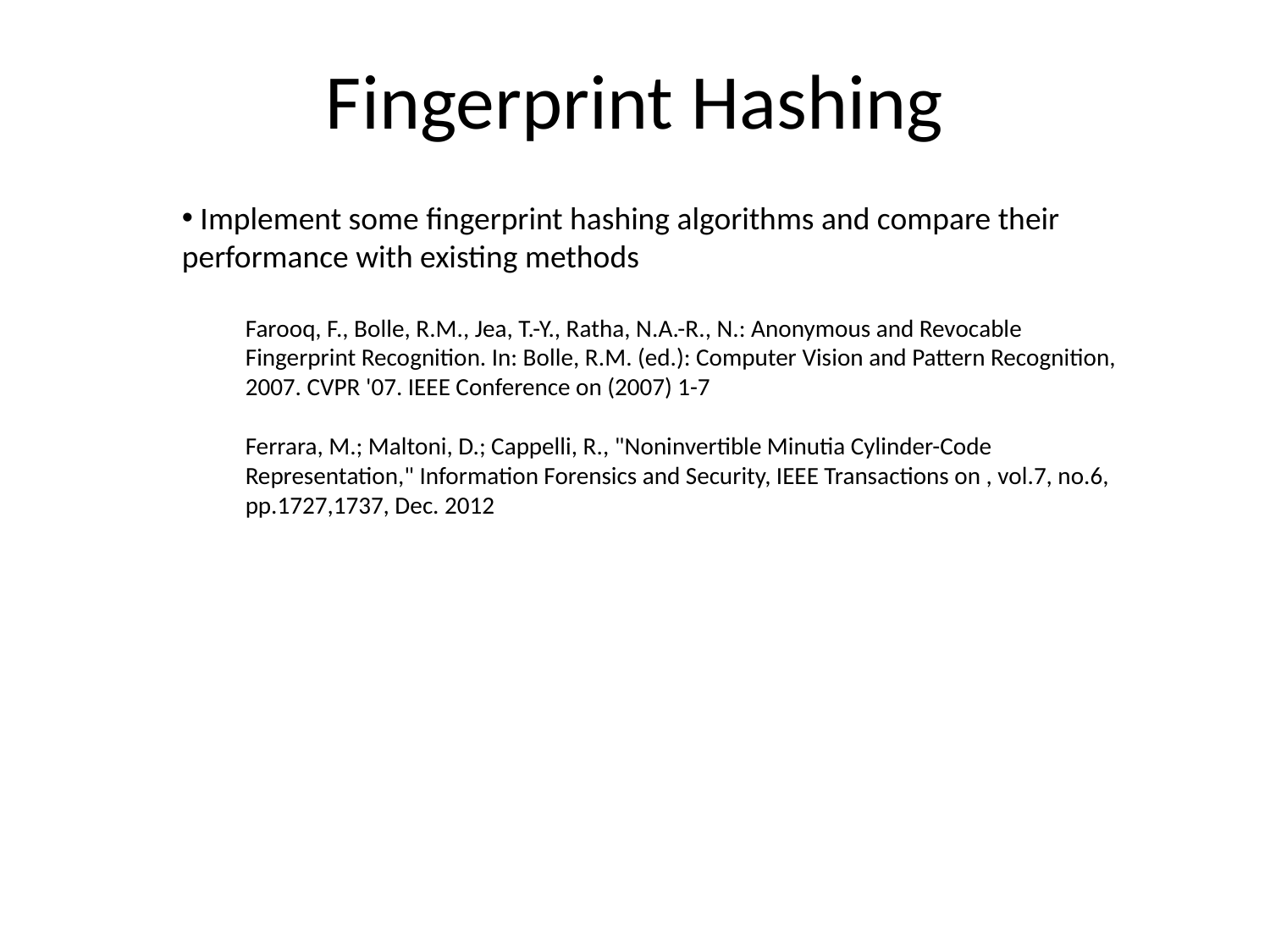

# Fingerprint Hashing
 Implement some fingerprint hashing algorithms and compare their performance with existing methods

Farooq, F., Bolle, R.M., Jea, T.-Y., Ratha, N.A.-R., N.: Anonymous and Revocable Fingerprint Recognition. In: Bolle, R.M. (ed.): Computer Vision and Pattern Recognition, 2007. CVPR '07. IEEE Conference on (2007) 1-7

Ferrara, M.; Maltoni, D.; Cappelli, R., "Noninvertible Minutia Cylinder-Code Representation," Information Forensics and Security, IEEE Transactions on , vol.7, no.6, pp.1727,1737, Dec. 2012